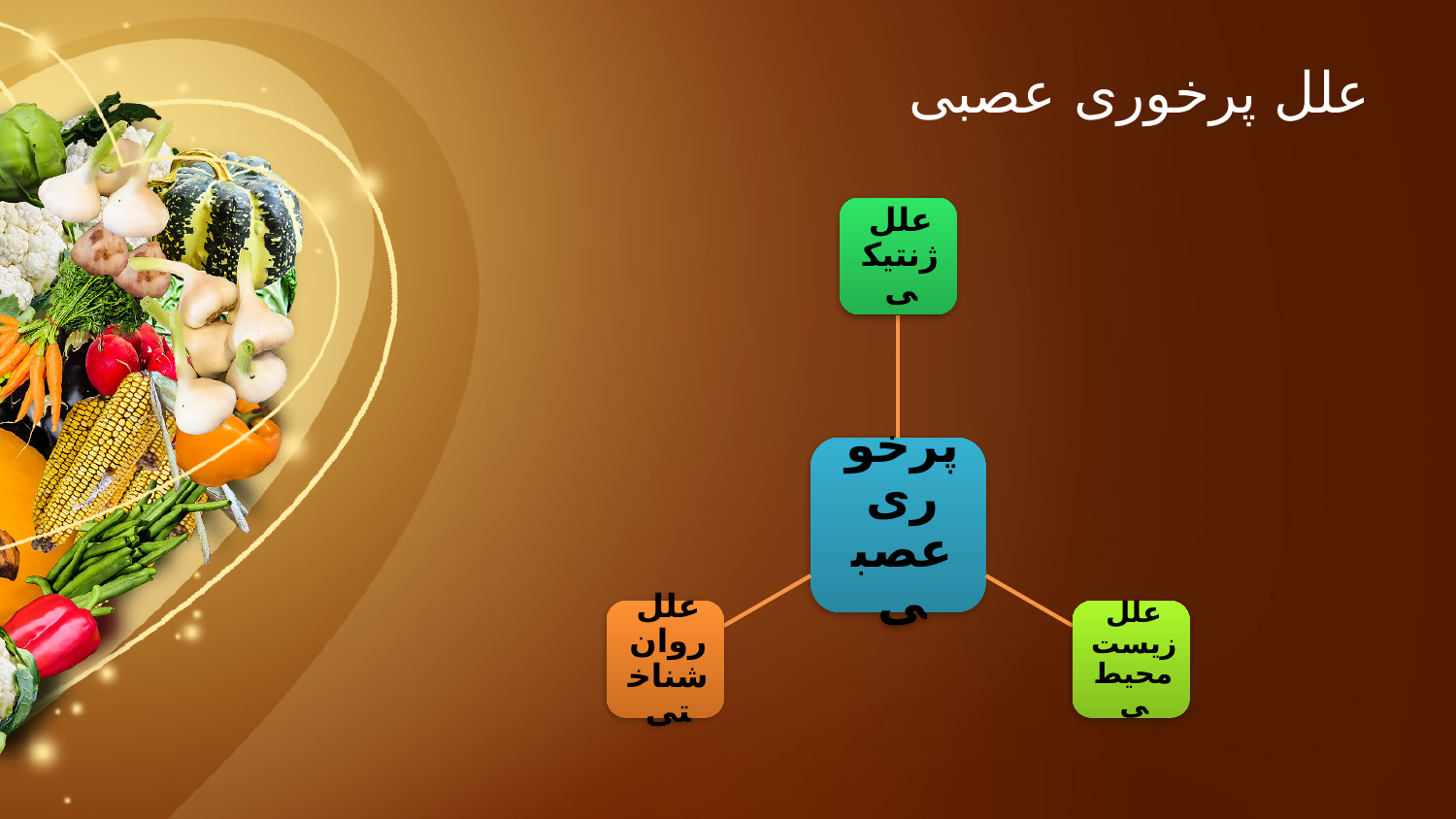

# علل پرخوری عصبی
پرخوری عصبی
علل ژنتیکی
علل زیست محیطی
علل روان شناختی